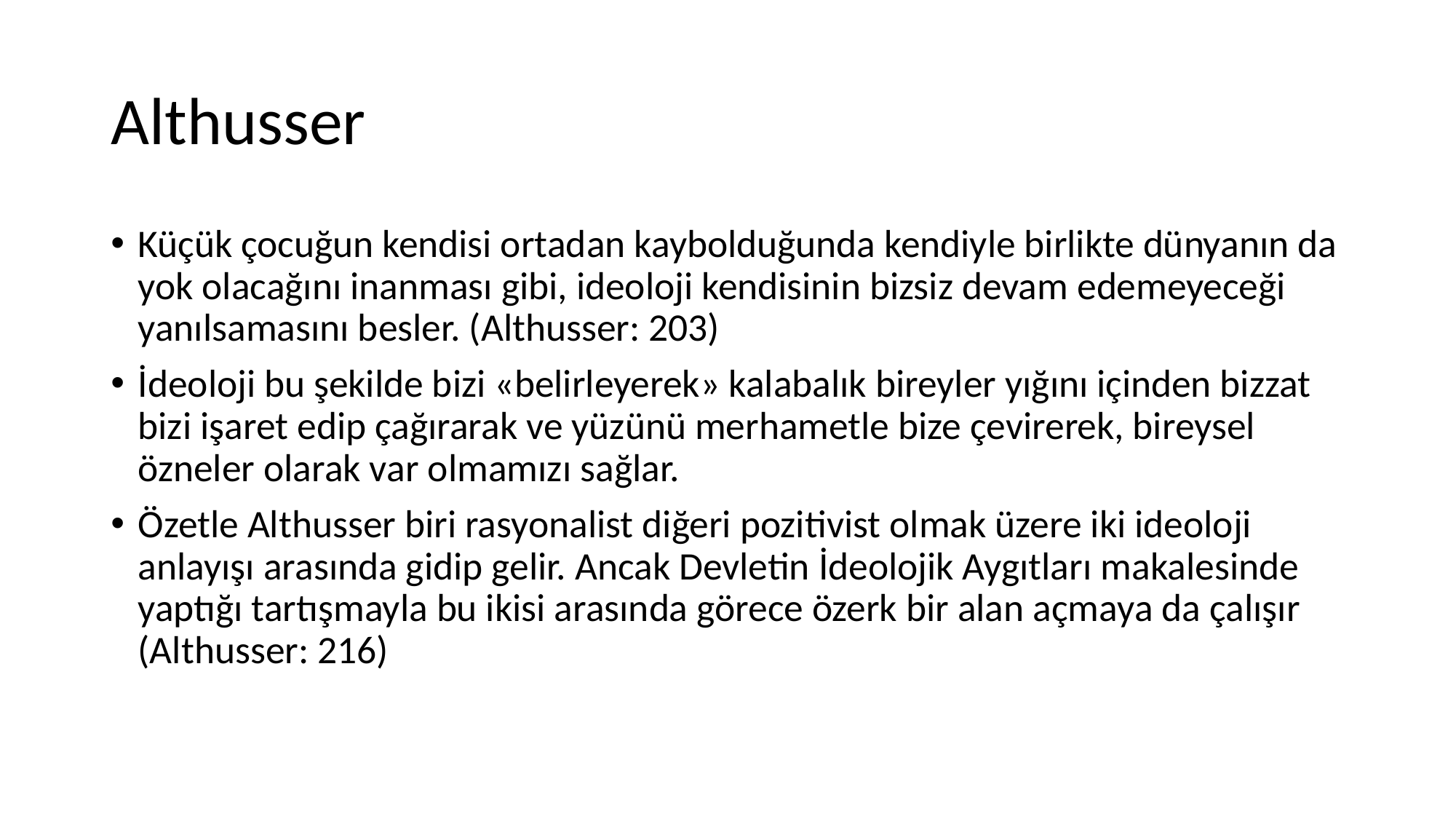

# Althusser
Küçük çocuğun kendisi ortadan kaybolduğunda kendiyle birlikte dünyanın da yok olacağını inanması gibi, ideoloji kendisinin bizsiz devam edemeyeceği yanılsamasını besler. (Althusser: 203)
İdeoloji bu şekilde bizi «belirleyerek» kalabalık bireyler yığını içinden bizzat bizi işaret edip çağırarak ve yüzünü merhametle bize çevirerek, bireysel özneler olarak var olmamızı sağlar.
Özetle Althusser biri rasyonalist diğeri pozitivist olmak üzere iki ideoloji anlayışı arasında gidip gelir. Ancak Devletin İdeolojik Aygıtları makalesinde yaptığı tartışmayla bu ikisi arasında görece özerk bir alan açmaya da çalışır  (Althusser: 216)